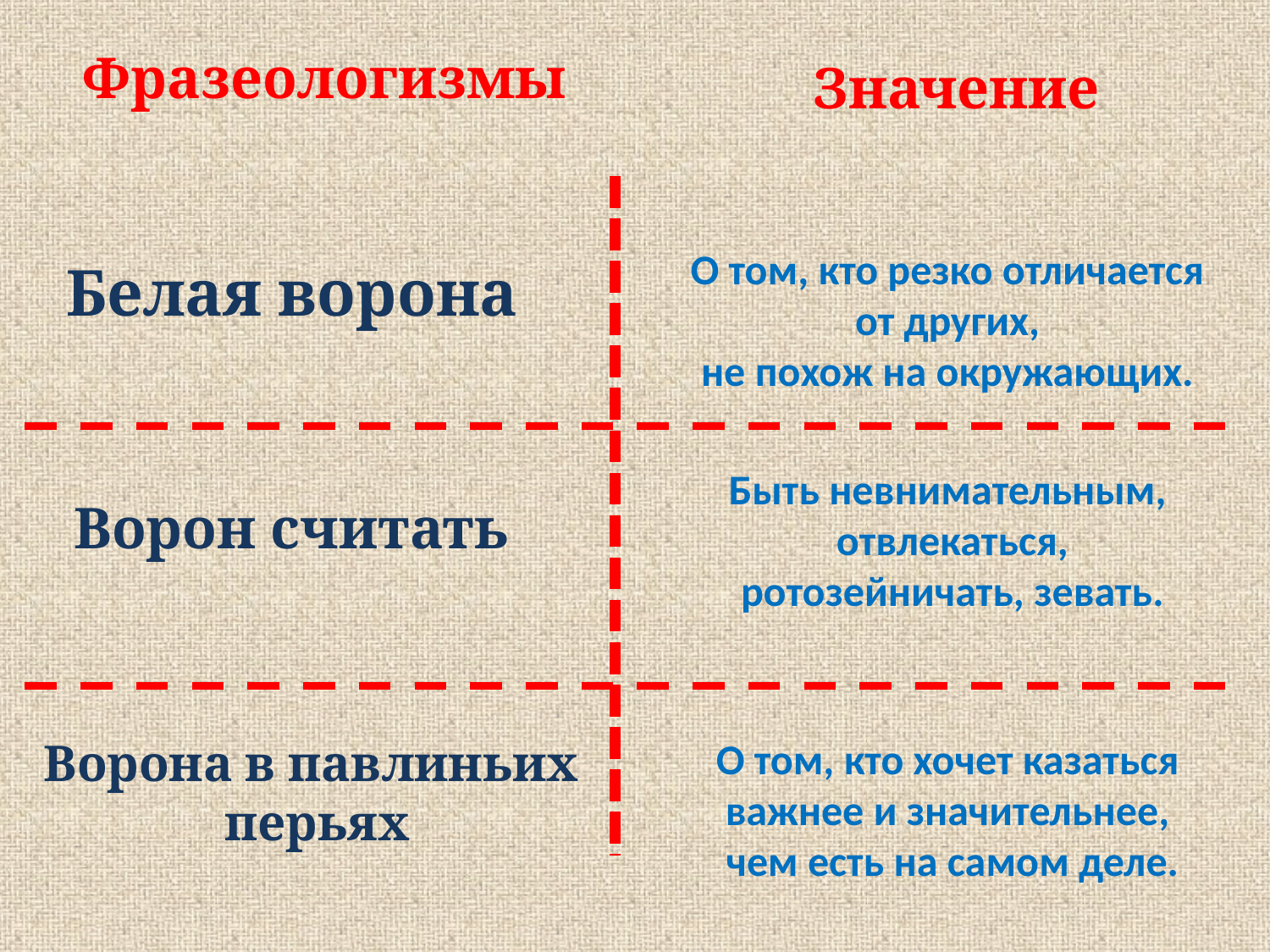

Фразеологизмы
Значение
О том, кто резко отличается
 от других,
не похож на окружающих.
Белая ворона
Быть невнимательным,
отвлекаться,
ротозейничать, зевать.
Ворон считать
Ворона в павлиньих
перьях
О том, кто хочет казаться
важнее и значительнее,
чем есть на самом деле.